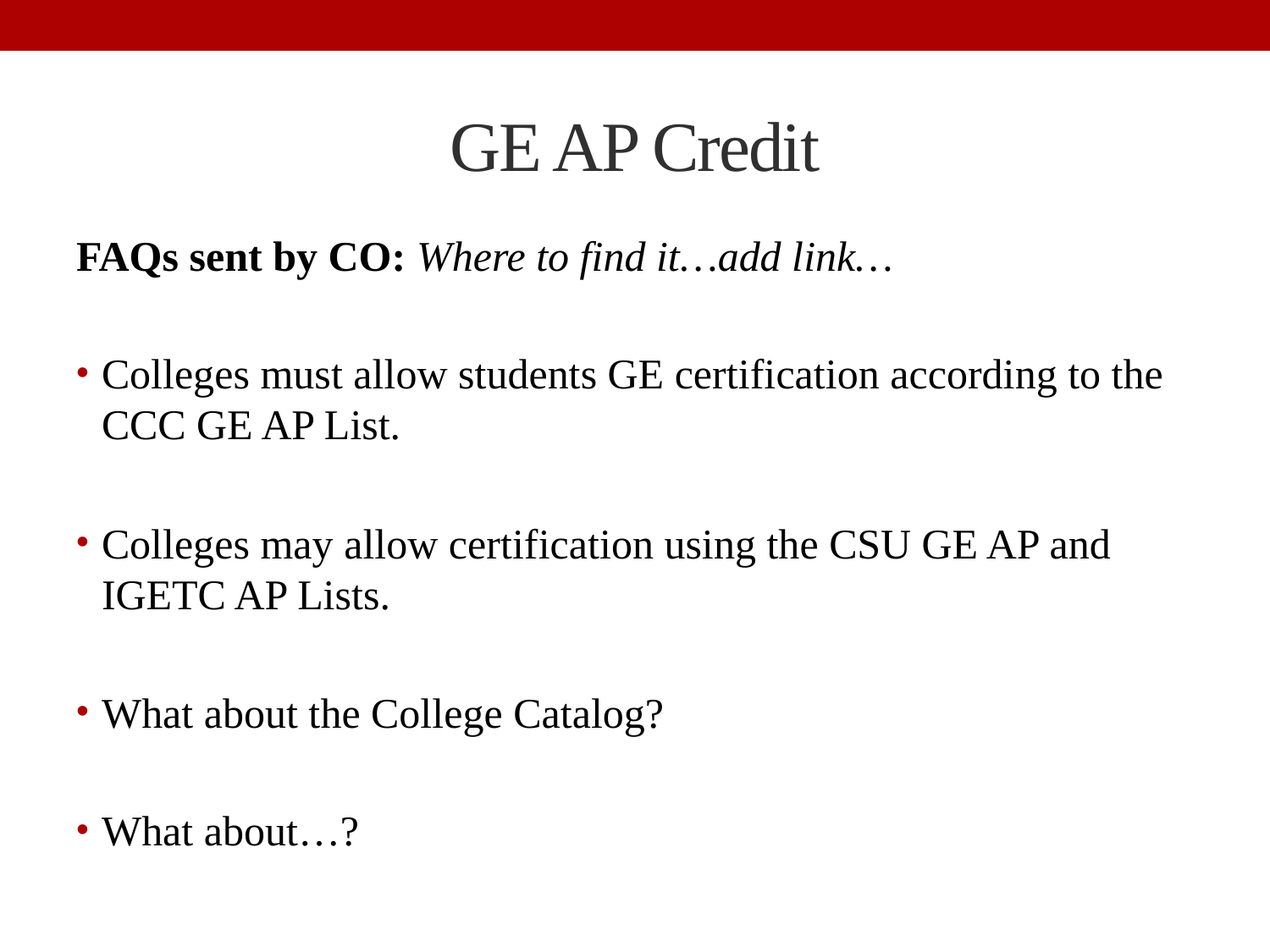

# GE AP Credit
FAQs sent by CO: Where to find it…add link…

Colleges must allow students GE certification according to the CCC GE AP List.

Colleges may allow certification using the CSU GE AP and IGETC AP Lists.

What about the College Catalog?

What about…?